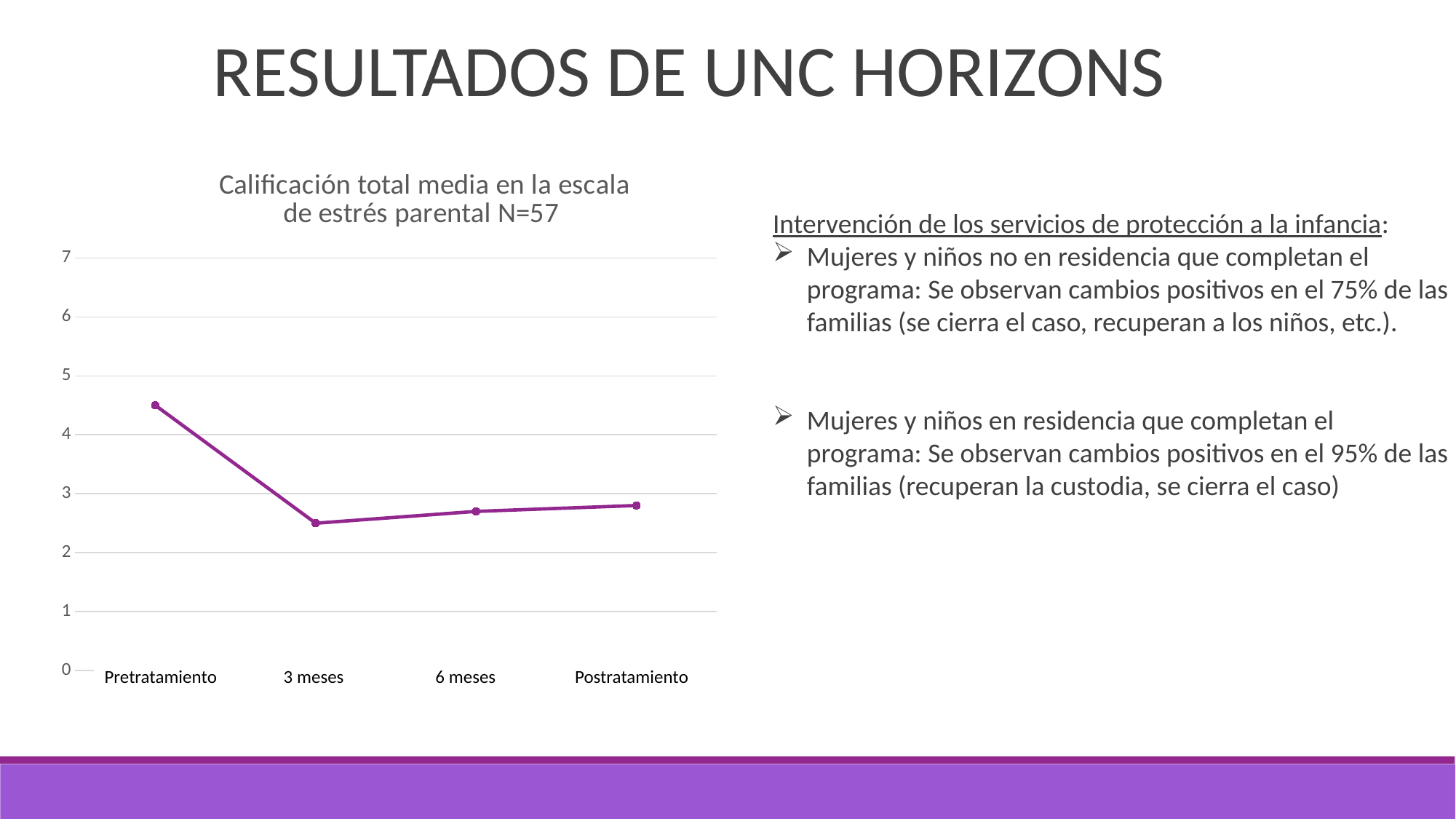

RESULTADOS DE UNC HORIZONS

### Chart: Calificación total media en la escala de estrés parental N=57

| Category | Series 1 | Column1 | Column2 |
|---|---|---|---|
| Pre-Treatment | 4.5 | None | None |
| 3 Months | 2.5 | None | None |
| 6 Months | 2.7 | None | None |
| Post-treatment | 2.8 | None | None |
Pretratamiento                3 meses                      6 meses                   Postratamiento
Intervención de los servicios de protección a la infancia:
Mujeres y niños no en residencia que completan el programa: Se observan cambios positivos en el 75% de las familias (se cierra el caso, recuperan a los niños, etc.).

Mujeres y niños en residencia que completan el programa: Se observan cambios positivos en el 95% de las familias (recuperan la custodia, se cierra el caso)